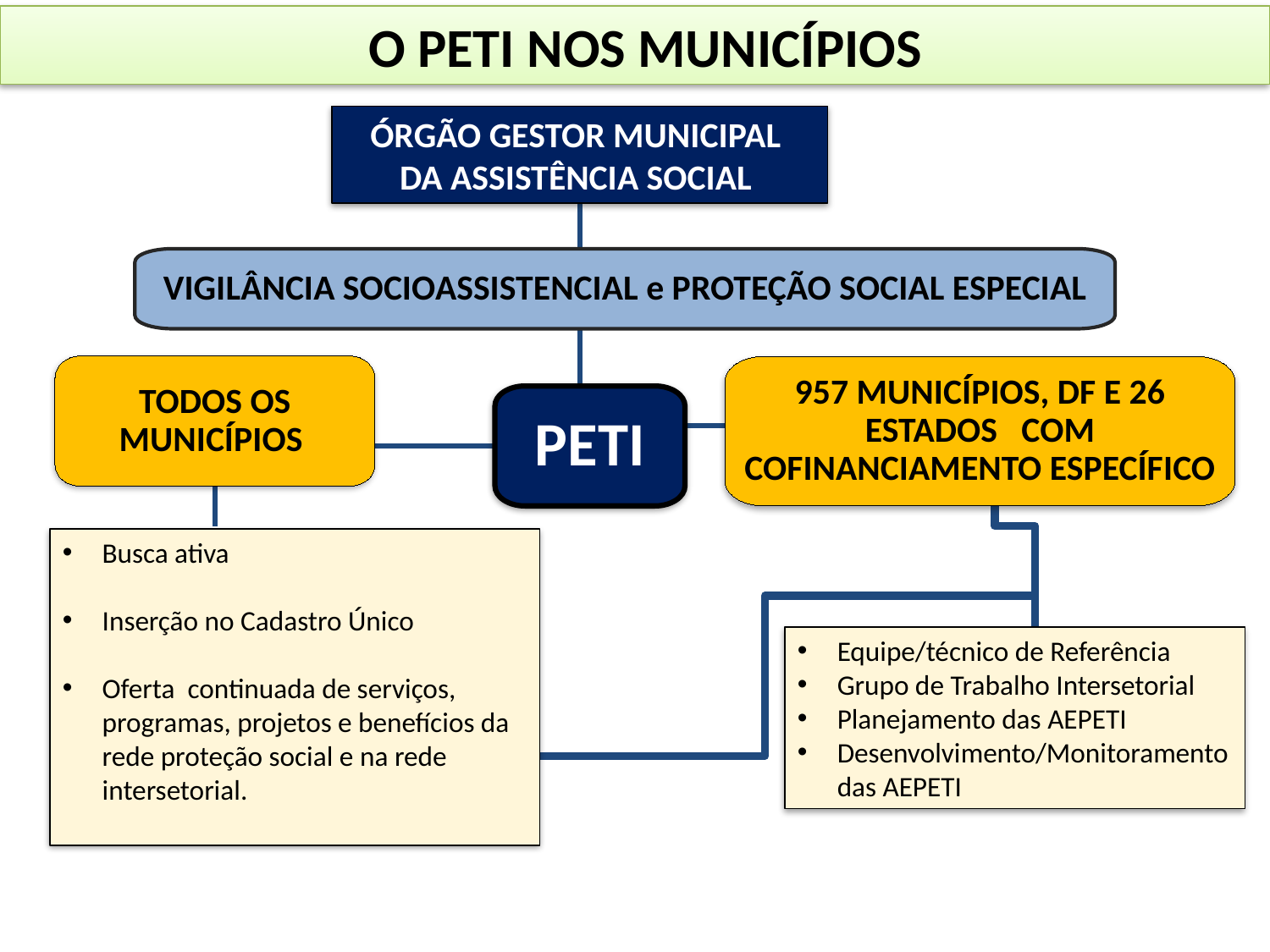

O PETI NOS MUNICÍPIOS
ÓRGÃO GESTOR MUNICIPAL
DA ASSISTÊNCIA SOCIAL
VIGILÂNCIA SOCIOASSISTENCIAL e PROTEÇÃO SOCIAL ESPECIAL
TODOS OS MUNICÍPIOS
957 MUNICÍPIOS, DF E 26 ESTADOS   COM COFINANCIAMENTO ESPECÍFICO
PETI
Busca ativa

Inserção no Cadastro Único

Oferta  continuada de serviços, programas, projetos e benefícios da rede proteção social e na rede intersetorial.

Equipe/técnico de Referência
Grupo de Trabalho Intersetorial
Planejamento das AEPETI
Desenvolvimento/Monitoramento das AEPETI